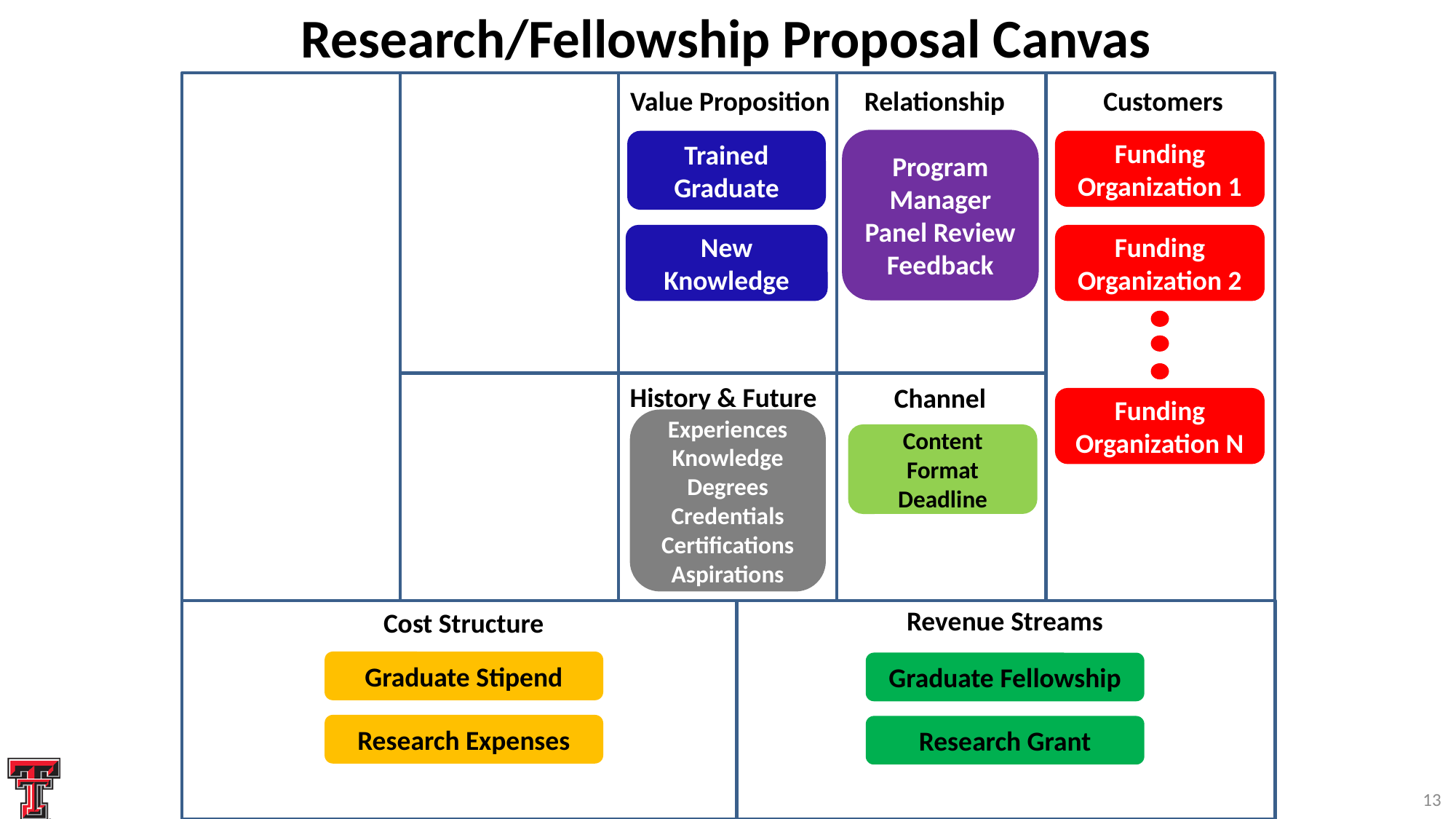

# Research/Fellowship Proposal Canvas

Value Proposition
Customers
Relationship
Program Manager
Panel Review
Feedback
Trained Graduate
Funding Organization 1
New Knowledge
Funding Organization 2

History & Future
Channel
Funding Organization N
Experiences
Knowledge
Degrees
Credentials
Certifications
Aspirations
Content
Format
Deadline
Revenue Streams

Cost Structure

Graduate Stipend
Graduate Fellowship
Research Expenses
Research Grant
13